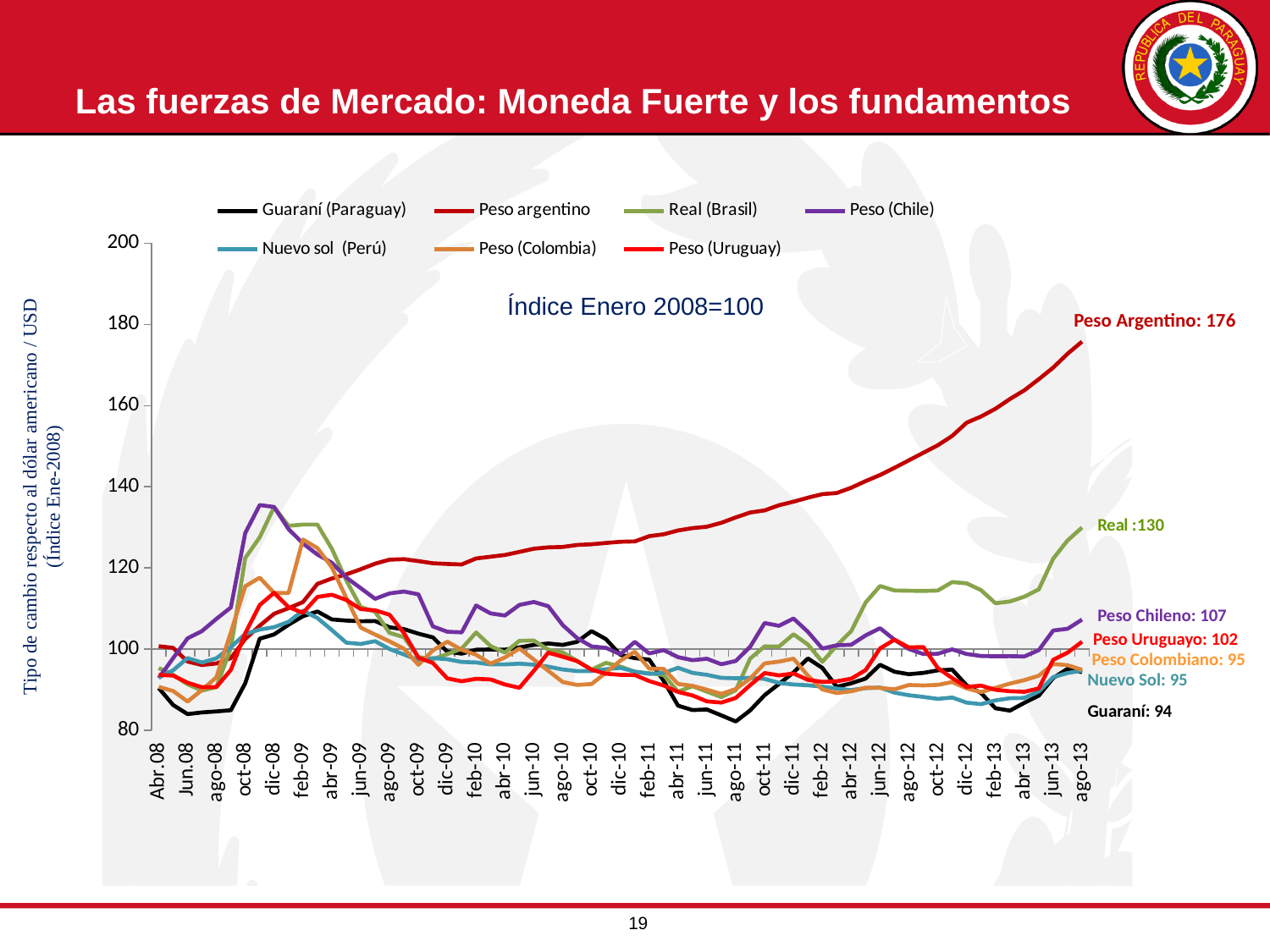

Las fuerzas de Mercado: Moneda Fuerte y los fundamentos

### Chart

| Category | Guaraní (Paraguay)  | Peso argentino  | Real (Brasil)  | Peso (Chile) | Nuevo sol  (Perú)  | Peso (Colombia)  | Peso (Uruguay) |
|---|---|---|---|---|---|---|---|
| Abr.08 | 90.41488511626461 | 100.7029262086514 | 95.30765326264734 | 92.83218964441673 | 92.96051516692087 | 90.6783464552809 | 93.64813289011374 |
| May.08 | 86.23008195192415 | 100.29580152671755 | 93.64390051322543 | 97.75421085464755 | 94.7737671581088 | 89.6659541998306 | 93.46677273631275 |
| Jun.08 | 83.98663771467795 | 96.9179389312977 | 91.33720602334894 | 102.64296111457685 | 97.78681579393324 | 87.09137489463403 | 91.6981560928488 |
| jul-08 | 84.38593173099856 | 96.07824427480917 | 89.7524110315267 | 104.43751299646497 | 96.67175055075411 | 89.9157006572432 | 90.60241876675096 |
| ago-08 | 84.6322389608715 | 96.45992366412214 | 90.64350572443743 | 107.44437512996466 | 97.72580918488391 | 93.0507736300757 | 90.64172135882792 |
| sep-08 | 84.93684448090495 | 97.76399491094148 | 100.27071231177035 | 110.2453732584737 | 100.4846636163362 | 104.1204200121062 | 94.8674602949115 |
| oct-08 | 91.58569895680412 | 102.48091603053436 | 122.45220235745305 | 128.59014348097318 | 103.73496017624133 | 115.46930799858985 | 103.90658294741029 |
| nov-08 | 102.55586903441845 | 105.75699745547074 | 127.52241836331848 | 135.4772301933874 | 104.79918657854601 | 117.59857574658359 | 110.83473023269028 |
| dic-08 | 103.60475516364072 | 108.69274809160305 | 134.97264677683157 | 135.0218340611354 | 105.39569564480598 | 113.82608632839066 | 113.87050032673238 |
| ene-09 | 105.99355929262944 | 110.07951653944019 | 130.36489763690713 | 129.5508421709295 | 106.7107269954245 | 113.80825992422791 | 110.32853178774704 |
| feb-09 | 108.08793279474517 | 111.57760814249365 | 130.6750888274773 | 126.01372426699938 | 109.48652770716826 | 126.99065091228101 | 108.93447358202877 |
| mar-09 | 109.26253443164606 | 116.05916030534351 | 130.6750888274773 | 123.29590351424413 | 107.65294017963056 | 124.8830587381785 | 112.84200357985054 |
| abr-09 | 107.30257426079508 | 117.3823155216285 | 124.7194179685297 | 121.26845498024537 | 104.68395187256397 | 120.1337136905723 | 113.38655756645926 |
| may-09 | 107.01525964638654 | 118.4033078880407 | 116.94771868478935 | 117.63776252859223 | 101.57261481104898 | 112.63262650218017 | 112.11088066217762 |
| jun-09 | 106.84655735268774 | 119.66921119592875 | 110.35474592521575 | 115.00935745477233 | 101.26080325368581 | 105.29500779355843 | 109.8545330567946 |
| jul-09 | 106.91313663782798 | 121.04007633587786 | 109.1872990807061 | 112.3767935121647 | 101.95221148957805 | 103.57321153657794 | 109.54200642100179 |
| ago-09 | 105.35737409777448 | 122.0324427480916 | 103.9817269189555 | 113.72010813058849 | 100.0033892560583 | 101.89596866149466 | 108.46663067875102 |
| sep-09 | 104.91960786987799 | 122.15648854961832 | 102.92707687101688 | 114.17550426284053 | 98.67480088120658 | 100.08177212541402 | 103.9420973378413 |
| oct-09 | 103.79490382353245 | 121.67302798982189 | 98.02041622017936 | 113.50176751923478 | 97.24792408066429 | 96.12766453344199 | 97.88334233031223 |
| nov-09 | 102.88897494321405 | 121.14503816793894 | 97.51283063560996 | 105.58951965065502 | 97.76309100152517 | 99.65867664231368 | 96.57593923724559 |
| dic-09 | 99.37354294354272 | 120.97328244274807 | 98.75923523771925 | 104.27323767935121 | 97.50211828503643 | 101.82938105603337 | 92.76832305783637 |
| ene-10 | 98.8631950985744 | 120.85241730279897 | 100.09587727708534 | 104.10896236223748 | 96.8276563294357 | 99.82129648623842 | 92.06892632894849 |
| feb-10 | 99.8357951800847 | 122.32824427480915 | 104.08888387569792 | 110.74235807860262 | 96.69886459922047 | 98.60782299800111 | 92.67835326874449 |
| mar-10 | 99.89945880256298 | 122.75445292620863 | 100.750098697197 | 108.78768974838844 | 96.21759023894256 | 96.41234649983429 | 92.51877527440784 |
| abr-10 | 99.84037601958947 | 123.18702290076335 | 99.13146466640347 | 108.25951341235185 | 96.22097949500085 | 97.9479934737883 | 91.27150988247104 |
| may-10 | 100.40225456821707 | 123.93447837150127 | 102.04726185776325 | 110.87752131420254 | 96.4006100660905 | 100.14607649633822 | 90.45562595296947 |
| jun-10 | 101.03436766822529 | 124.72964376590329 | 102.09802041622018 | 111.59700561447285 | 96.14302660566007 | 97.40960980077415 | 94.64158877177032 |
| jul-10 | 101.36314924742771 | 125.05725190839694 | 99.85900400428628 | 110.56768558951966 | 95.67192001355703 | 94.65378107427902 | 99.09746095784678 |
| ago-10 | 101.02506918392953 | 125.162213740458 | 99.17094354520331 | 105.90975254730715 | 94.96356549737332 | 91.8875161474438 | 98.11679025674536 |
| sep-10 | 101.79168325608894 | 125.64567430025444 | 97.06728328915459 | 102.70950301517988 | 94.57380105066939 | 91.16475623415216 | 97.03715278764288 |
| oct-10 | 104.42625380655363 | 125.8206106870229 | 94.92978399413458 | 100.6529423996673 | 94.58057956278597 | 91.37926409835447 | 94.9181274919264 |
| nov-10 | 102.45636965402328 | 126.13670786380693 | 96.60159365759743 | 100.2945865391281 | 95.02586325158788 | 94.19160312018698 | 93.91583247309572 |
| dic-10 | 98.57818565323817 | 126.43765903307889 | 95.67988269133156 | 98.7269910584321 | 95.37366548042705 | 97.14330484156348 | 93.64529173887925 |
| ene-11 | 97.7638662952346 | 126.52671755725191 | 94.42783824939372 | 101.77604491578292 | 94.44162006439586 | 99.34355491636214 | 93.60456857118504 |
| feb-11 | 97.3882631068335 | 127.81488549618321 | 94.03868930122385 | 98.91682262424621 | 93.88917132689375 | 95.17653065239841 | 92.12432877802084 |
| mar-11 | 92.14839759364183 | 128.2858999889367 | 93.5978009528876 | 99.7405227517247 | 94.13408191684528 | 95.12285399590795 | 91.01977976548568 |
| abr-11 | 86.06441930067787 | 129.2193066157761 | 89.51553775872767 | 98.00790185069663 | 95.38925605829522 | 91.39797954959359 | 89.43707323540832 |
| may-11 | 84.96405007759061 | 129.79296784640297 | 90.84577088919745 | 97.2611013440707 | 94.14336553126589 | 90.94363791919339 | 88.58149928411606 |
| jun-11 | 85.1114137263043 | 130.14040348964028 | 89.51607488633016 | 97.61112596421398 | 93.65192340281308 | 89.99374220064762 | 87.10721647903797 |
| jul-11 | 83.66091124995442 | 131.11398885253845 | 88.1582163066567 | 96.26474170454212 | 92.91419533412405 | 88.96017686571707 | 86.81295438689519 |
| ago-11 | 82.16576013278576 | 132.4404348831829 | 89.85418450479669 | 97.06601259003016 | 92.80815270139095 | 90.14783516554739 | 87.95741458681469 |
| sep-11 | 84.89765546663172 | 133.64231188658684 | 97.66671769378885 | 100.58095436136618 | 92.9127427958136 | 92.75154410170103 | 91.11666714019186 |
| oct-11 | 88.64780037316847 | 134.1750368287131 | 100.67143777327226 | 106.41385122194136 | 92.64584949919268 | 96.46804168342933 | 94.09780737891819 |
| nov-11 | 91.41728238664581 | 135.4431721798133 | 100.63327344360556 | 105.72626721722168 | 91.6624300965938 | 96.90848865011031 | 93.51017921350635 |
| dic-11 | 94.24194510374778 | 136.31694535320486 | 103.64065089122892 | 107.5425046292171 | 91.27347261561803 | 97.63211427780307 | 93.98783085318871 |
| ene-12 | 97.69238281264037 | 137.29325699745544 | 101.11591921698495 | 104.25026938127367 | 91.07085085732759 | 93.45521887096831 | 92.41447058590552 |
| feb-12 | 95.35755963994387 | 138.18656852053817 | 96.86183198111443 | 100.12238956718049 | 90.72441313417421 | 90.04966845748311 | 91.91392574493422 |
| mar-12 | 90.69180039134007 | 138.47010178117048 | 100.88545485308218 | 100.93480973175298 | 90.26944585663448 | 89.17169959079082 | 92.06466460209676 |
| abr-12 | 91.56335053075534 | 139.7620865139949 | 104.40386893012239 | 101.06071948430026 | 89.91069310286393 | 89.60324102111704 | 92.69625252152173 |
| may-12 | 92.73545832129332 | 141.39176663031614 | 111.48056538051436 | 103.36620820089313 | 90.36369945368412 | 90.48317512444714 | 94.81343332381785 |
| jun-12 | 96.1352325465622 | 142.90106627892874 | 115.54098149326828 | 105.14204517323664 | 90.52428563358923 | 90.43169891385473 | 100.16120150932797 |
| jul-12 | 94.41167934089265 | 144.6677798982188 | 114.43545203316228 | 102.29455188188814 | 89.26080325368582 | 90.07400660228585 | 102.32169408377607 |
| ago-12 | 93.80586900041143 | 146.52454892435813 | 114.37108095221025 | 100.01956558725121 | 88.62827563895172 | 91.14502820605152 | 100.40286233072561 |
| sep-12 | 94.1290783475903 | 148.38422391857503 | 114.3168992824133 | 98.76726236346059 | 88.20060408505034 | 91.04186746430287 | 100.50447147066367 |
| oct-12 | 94.76292302667288 | 150.22770645385145 | 114.41671238355029 | 98.84856046428094 | 87.72750381291307 | 91.17430338741586 | 95.31748143135495 |
| nov-12 | 94.93538707709051 | 152.52942111959285 | 116.51175906604252 | 99.93148263672282 | 88.05727842738519 | 91.87720623219981 | 92.86404617817806 |
| dic-12 | 91.06101862052475 | 155.7888040712468 | 116.19761998759235 | 98.77729257641921 | 86.79884765294018 | 90.30192594369191 | 90.6800769004934 |
| ene-13 | 89.1663431370632 | 157.31985889428626 | 114.5151532241938 | 98.28834193463007 | 86.42849440002475 | 89.390193471844 | 90.99040810124157 |
| feb-13 | 85.41245660867646 | 159.23107506361322 | 111.29180531272912 | 98.22000415886879 | 87.3546856465006 | 90.4495784780292 | 89.97111496244945 |
| mar-13 | 84.83103414236702 | 161.61895674300254 | 111.71958716372457 | 98.24911624038263 | 87.89018810371124 | 91.48905636088685 | 89.61085698591735 |
| abr-13 | 86.7508748027629 | 163.77110802683333 | 112.90344081500818 | 98.1778483525209 | 87.95489208300593 | 92.34700975054551 | 89.47021999981058 |
| may-13 | 88.53154588106578 | 166.50354416575794 | 114.7030624330269 | 99.72610878412497 | 89.5467273504894 | 93.44139748655682 | 90.29875381695125 |
| jun-13 | 92.86727591475817 | 169.35830152671755 | 122.27821329874232 | 104.57184445830737 | 93.09303507880021 | 96.31155583895054 | 97.35550378346638 |
| jul-13 | 95.15157440789581 | 172.80057251908397 | 126.78821376018388 | 105.0035917503167 | 94.10515937206337 | 96.02360515505309 | 99.13265249018286 |
| ago-13 | 94.31014416754816 | 175.76335877862596 | 129.9475494895945 | 107.265543772094 | 94.695814268768 | 94.88001324680144 | 101.8079192355409 |
Índice Enero 2008=100
Peso Argentino: 176
Tipo de cambio respecto al dólar americano / USD (Índice Ene-2008)

Peso Chileno: 107
Peso Uruguayo: 102
Peso Colombiano: 95
Nuevo Sol: 95
Guaraní: 94